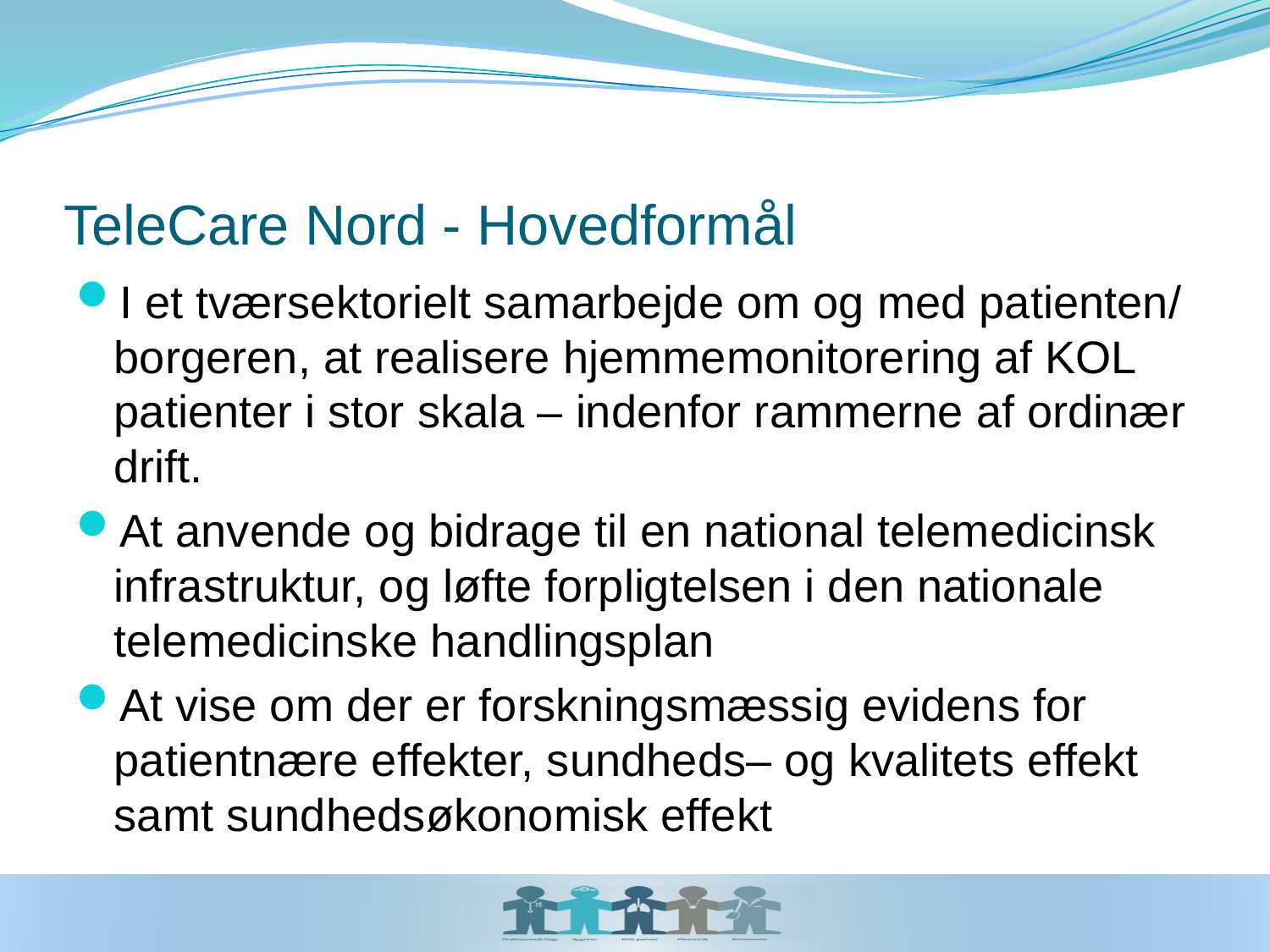

# TeleCare Nord - Hovedformål
I et tværsektorielt samarbejde om og med patienten/ borgeren, at realisere hjemmemonitorering af KOL patienter i stor skala – indenfor rammerne af ordinær drift.
At anvende og bidrage til en national telemedicinsk infrastruktur, og løfte forpligtelsen i den nationale telemedicinske handlingsplan
At vise om der er forskningsmæssig evidens for patientnære effekter, sundheds– og kvalitets effekt samt sundhedsøkonomisk effekt